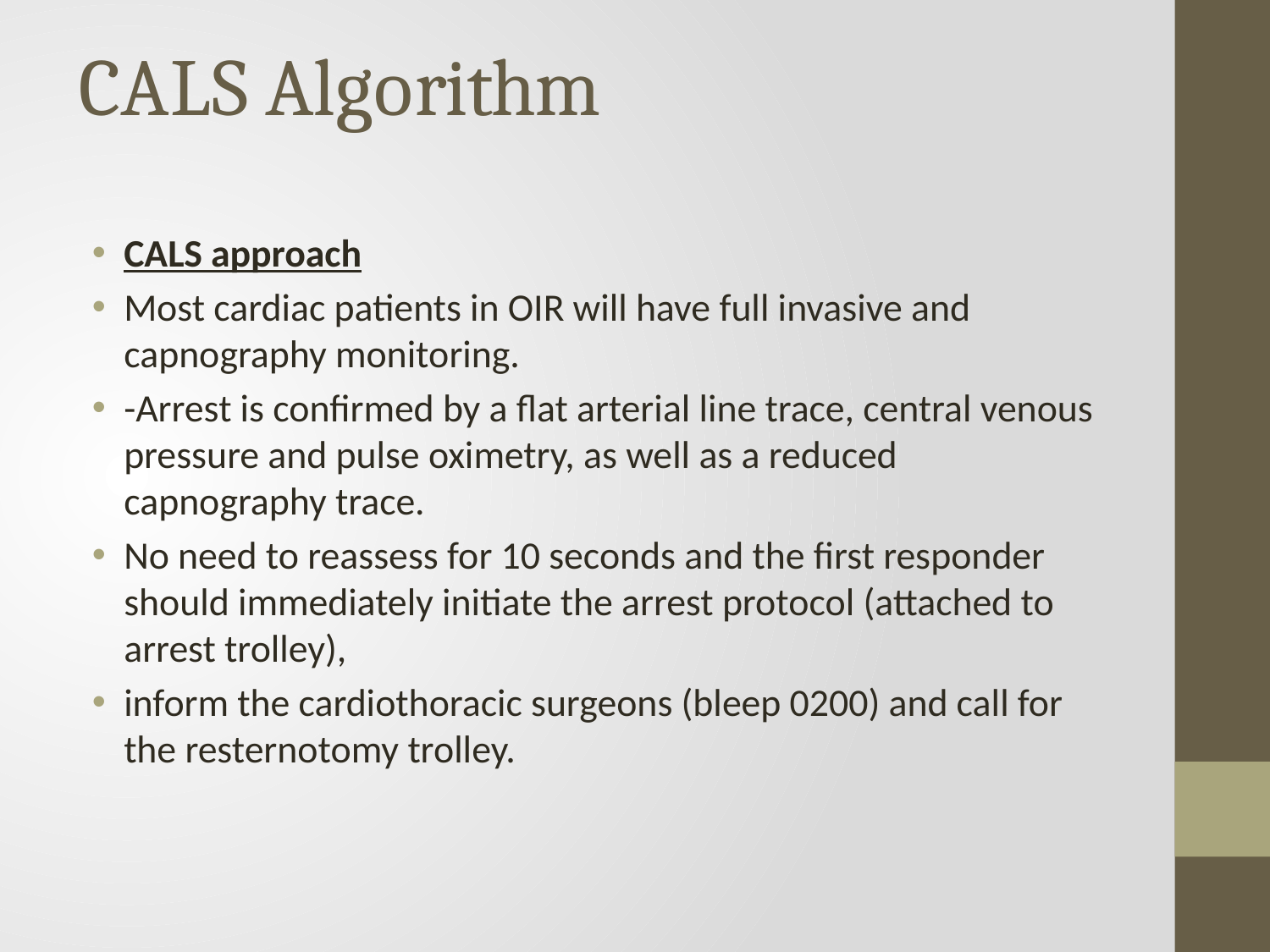

# CALS Algorithm
CALS approach
Most cardiac patients in OIR will have full invasive and capnography monitoring.
-Arrest is confirmed by a flat arterial line trace, central venous pressure and pulse oximetry, as well as a reduced capnography trace.
No need to reassess for 10 seconds and the first responder should immediately initiate the arrest protocol (attached to arrest trolley),
inform the cardiothoracic surgeons (bleep 0200) and call for the resternotomy trolley.